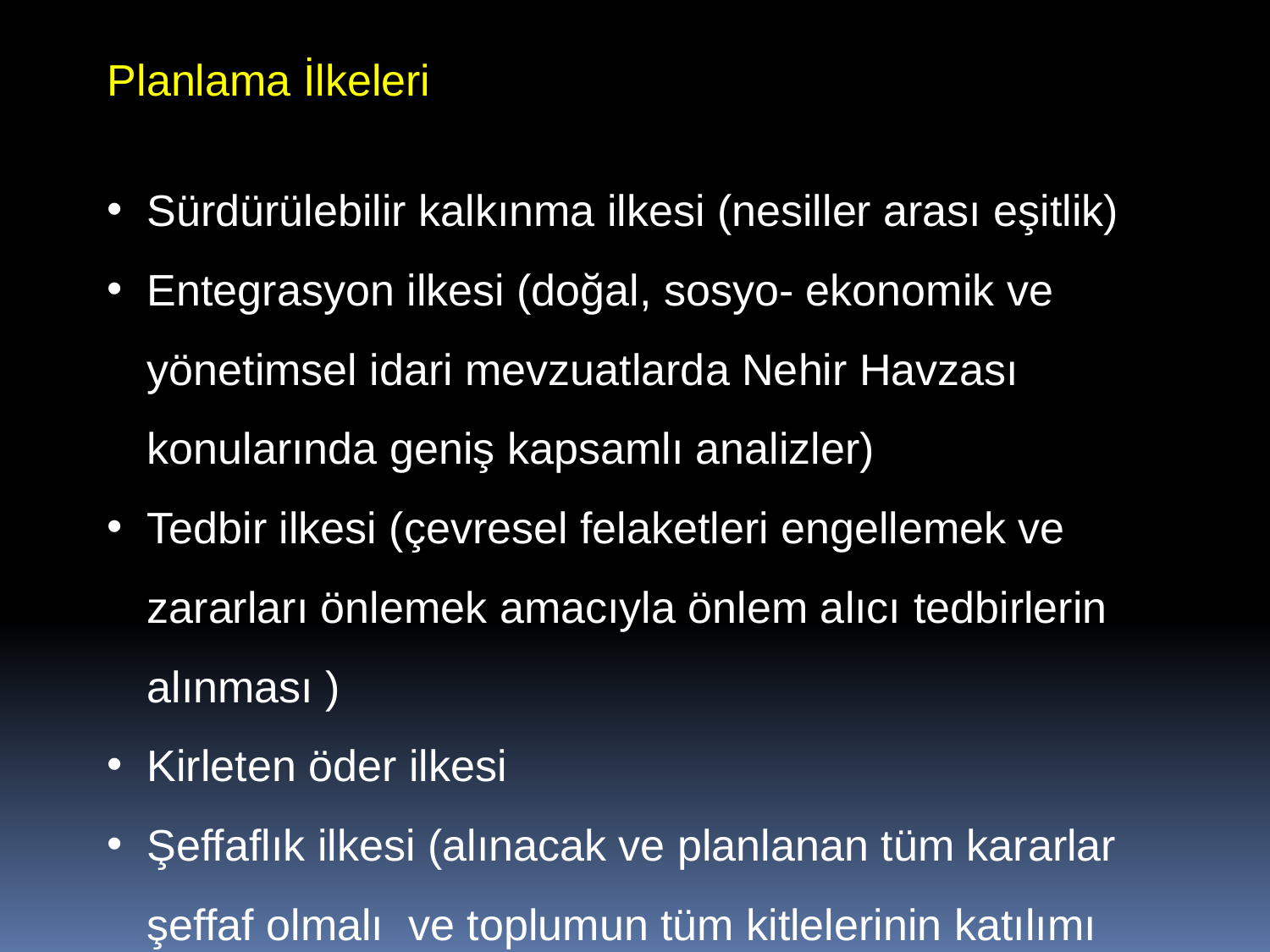

Planlama İlkeleri

Sürdürülebilir kalkınma ilkesi (nesiller arası eşitlik)
Entegrasyon ilkesi (doğal, sosyo- ekonomik ve yönetimsel idari mevzuatlarda Nehir Havzası konularında geniş kapsamlı analizler)
Tedbir ilkesi (çevresel felaketleri engellemek ve zararları önlemek amacıyla önlem alıcı tedbirlerin alınması )
Kirleten öder ilkesi
Şeffaflık ilkesi (alınacak ve planlanan tüm kararlar şeffaf olmalı  ve toplumun tüm kitlelerinin katılımı sağlanmalı )